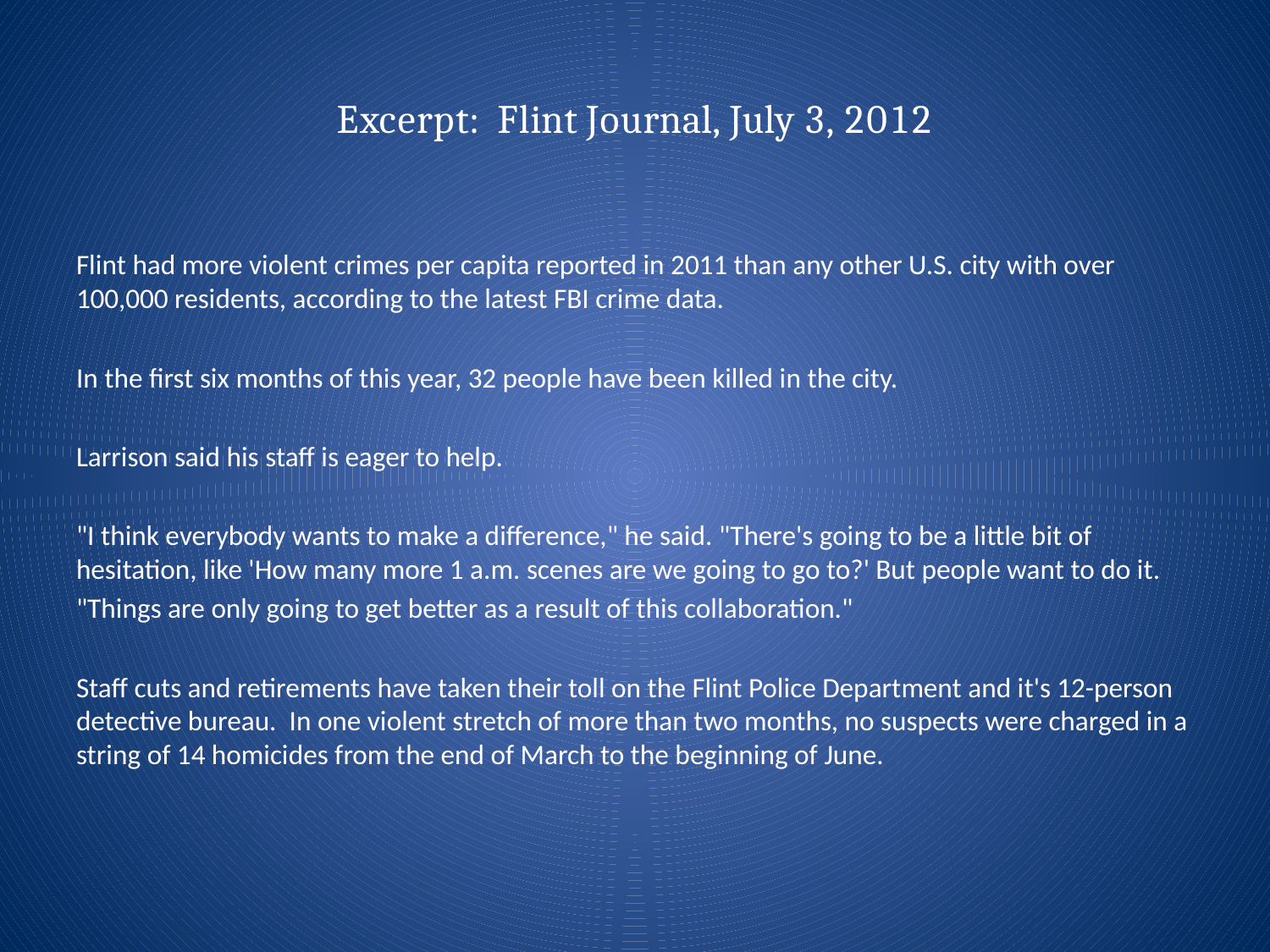

# Excerpt:  Flint Journal, July 3, 2012

Flint had more violent crimes per capita reported in 2011 than any other U.S. city with over 100,000 residents, according to the latest FBI crime data.

In the first six months of this year, 32 people have been killed in the city.

Larrison said his staff is eager to help.

"I think everybody wants to make a difference," he said. "There's going to be a little bit of hesitation, like 'How many more 1 a.m. scenes are we going to go to?' But people want to do it.
"Things are only going to get better as a result of this collaboration."

Staff cuts and retirements have taken their toll on the Flint Police Department and it's 12-person detective bureau.  In one violent stretch of more than two months, no suspects were charged in a string of 14 homicides from the end of March to the beginning of June.